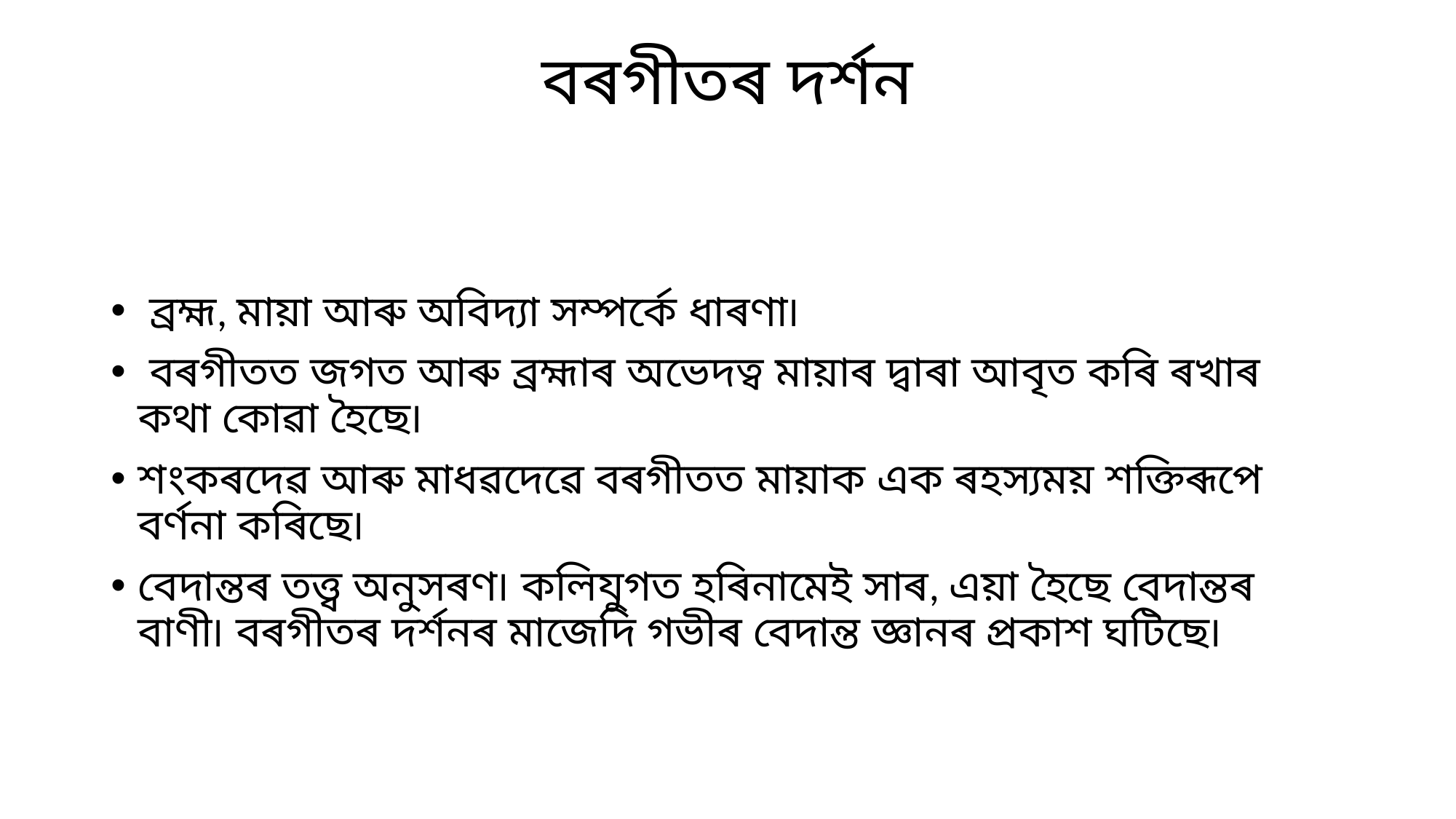

# বৰগীতৰ দৰ্শন

 ব্ৰহ্ম, মায়া আৰু অবিদ্যা সম্পৰ্কে ধাৰণা৷
 বৰগীতত জগত আৰু ব্ৰহ্মাৰ অভেদত্ব মায়াৰ দ্বাৰা আবৃত কৰি ৰখাৰ কথা কোৱা হৈছে৷
শংকৰদেৱ আৰু মাধৱদেৱে বৰগীতত মায়াক এক ৰহস্যময় শক্তিৰূপে বৰ্ণনা কৰিছে৷
বেদান্তৰ তত্ত্ব অনুসৰণ৷ কলিযুগত হৰিনামেই সাৰ, এয়া হৈছে বেদান্তৰ বাণী৷ বৰগীতৰ দৰ্শনৰ মাজেদি গভীৰ বেদান্ত জ্ঞানৰ প্ৰকাশ ঘটিছে৷